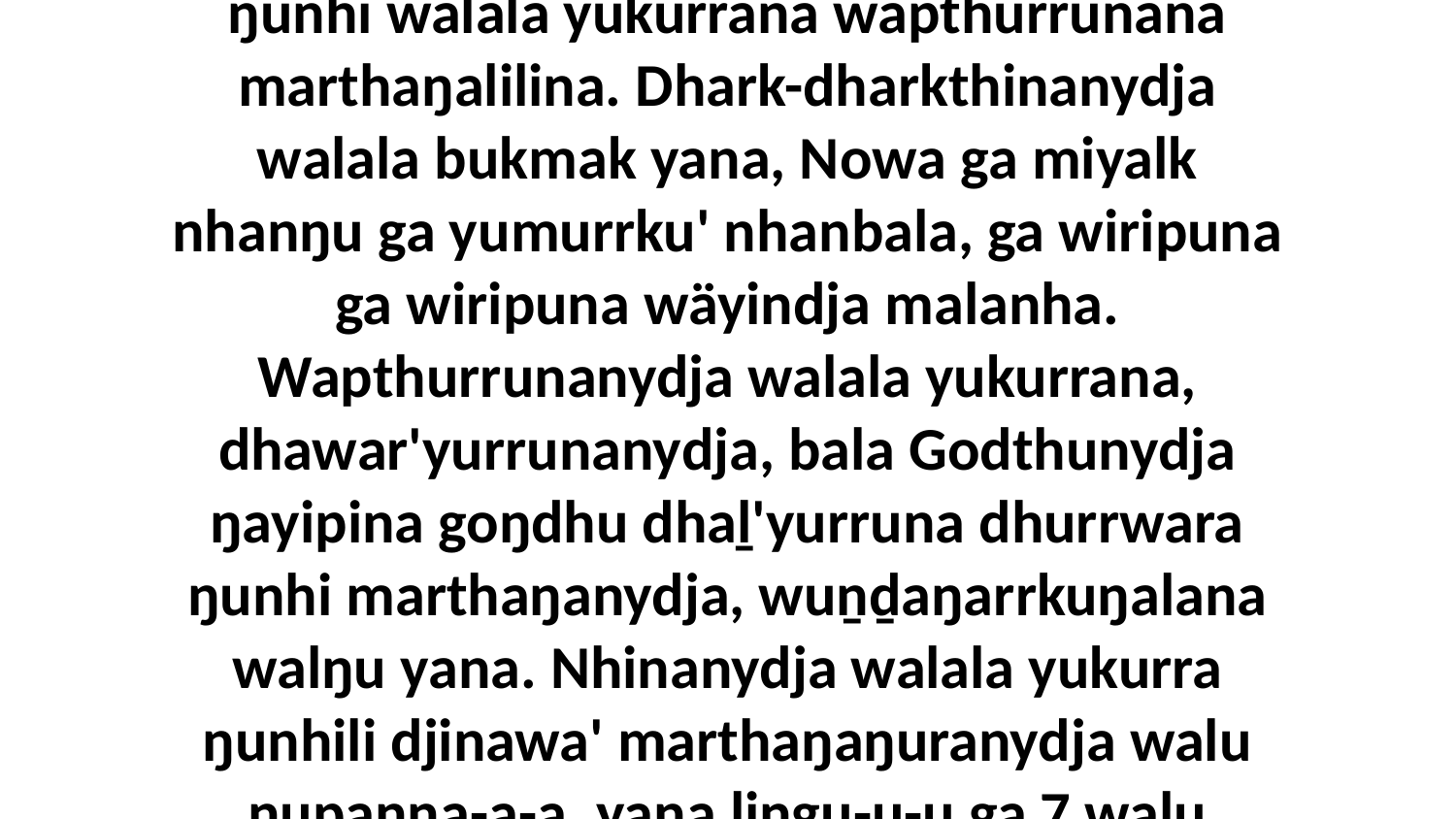

5-16 Yo, ŋayi Nowayu djämanydja warrpam' yana dhawar'maraŋala nhaltjarra Godthu nhanŋu ḻakaraŋala. Nhanŋu Nowawu dhuŋgarranydja 600-nha ŋulinyaramirriyu ŋunhi walala yukurrana wapthurrunana marthaŋalilina. Dhark-dharkthinanydja walala bukmak yana, Nowa ga miyalk nhanŋu ga yumurrku' nhanbala, ga wiripuna ga wiripuna wäyindja malanha. Wapthurrunanydja walala yukurrana, dhawar'yurrunanydja, bala Godthunydja ŋayipina goŋdhu dhaḻ'yurruna dhurrwara ŋunhi marthaŋanydja, wuṉḏaŋarrkuŋalana walŋu yana. Nhinanydja walala yukurra ŋunhili djinawa' marthaŋaŋuranydja walu ŋupanna-a-a, yana liŋgu-u-u ga 7 walu djuḻkthurruna, bala ŋayinydja marrtjina djiwarrny'tja ŋunha ḻapthurrunana, yurru ŋayi waltjaṉdhu djurrŋguḻ'yurrunana gay, ŋutu'na dhika waltjaṉ bunana walalaŋgu.